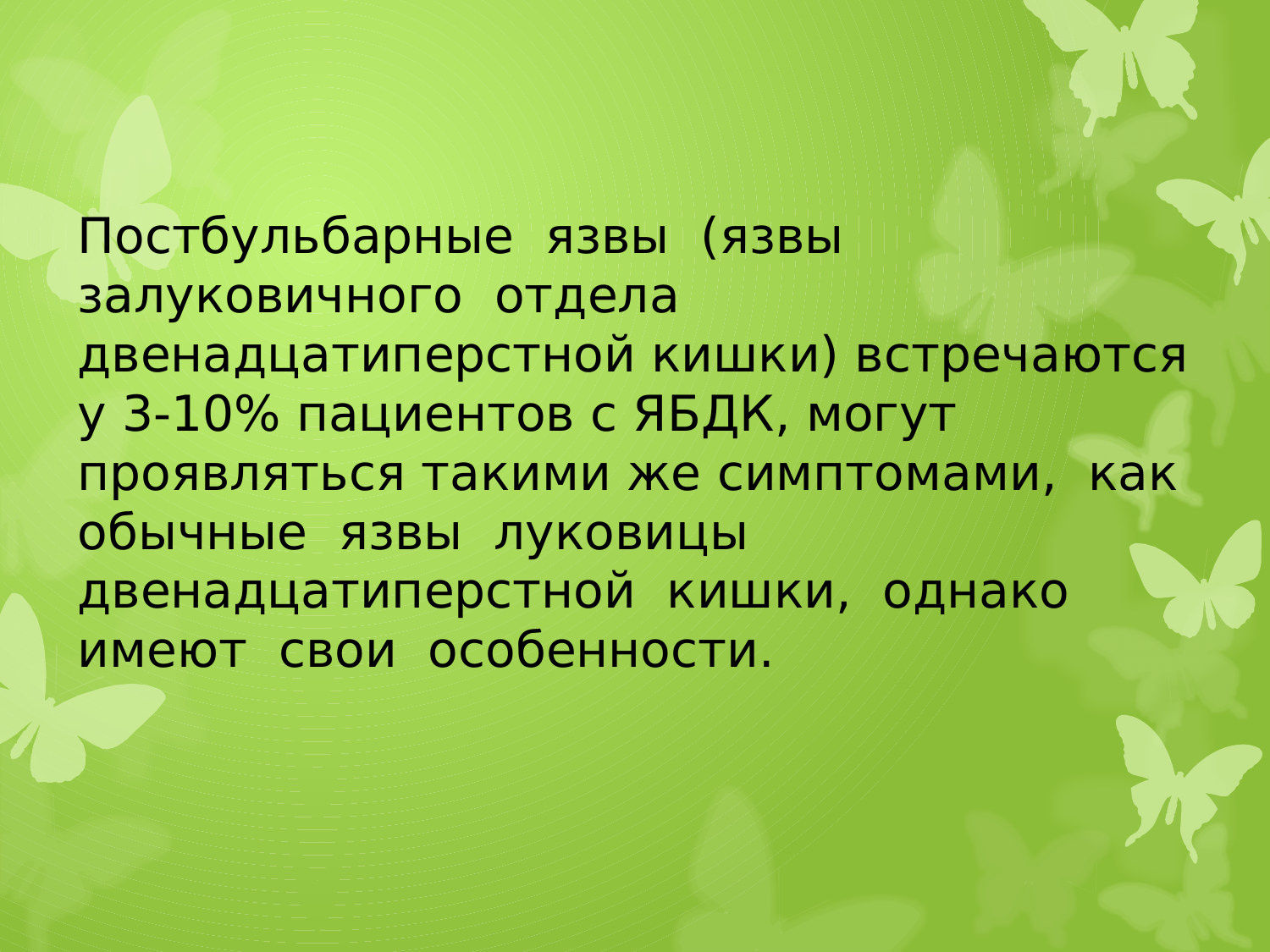

# Постбульбарные  язвы  (язвы  залуковичного  отдела двенадцатиперстной кишки) встречаются у 3-10% пациентов с ЯБДК, могут проявляться такими же симптомами,  как  обычные  язвы  луковицы  двенадцатиперстной  кишки,  однако имеют  свои  особенности.